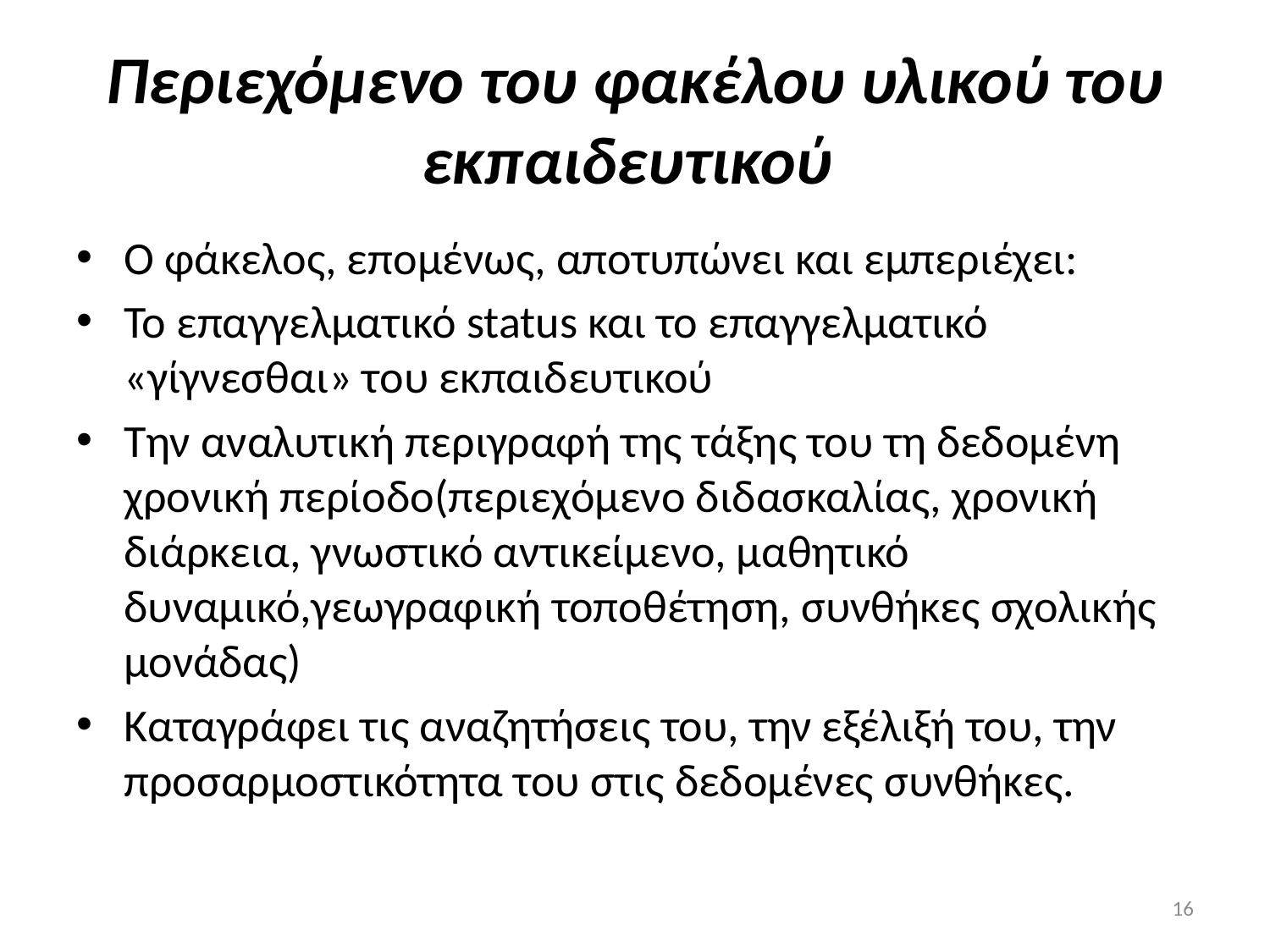

# Περιεχόμενο του φακέλου υλικού του εκπαιδευτικού
Ο φάκελος, επομένως, αποτυπώνει και εμπεριέχει:
Το επαγγελματικό status και το επαγγελματικό «γίγνεσθαι» του εκπαιδευτικού
Την αναλυτική περιγραφή της τάξης του τη δεδομένη χρονική περίοδο(περιεχόμενο διδασκαλίας, χρονική διάρκεια, γνωστικό αντικείμενο, μαθητικό δυναμικό,γεωγραφική τοποθέτηση, συνθήκες σχολικής μονάδας)
Καταγράφει τις αναζητήσεις του, την εξέλιξή του, την προσαρμοστικότητα του στις δεδομένες συνθήκες.
16